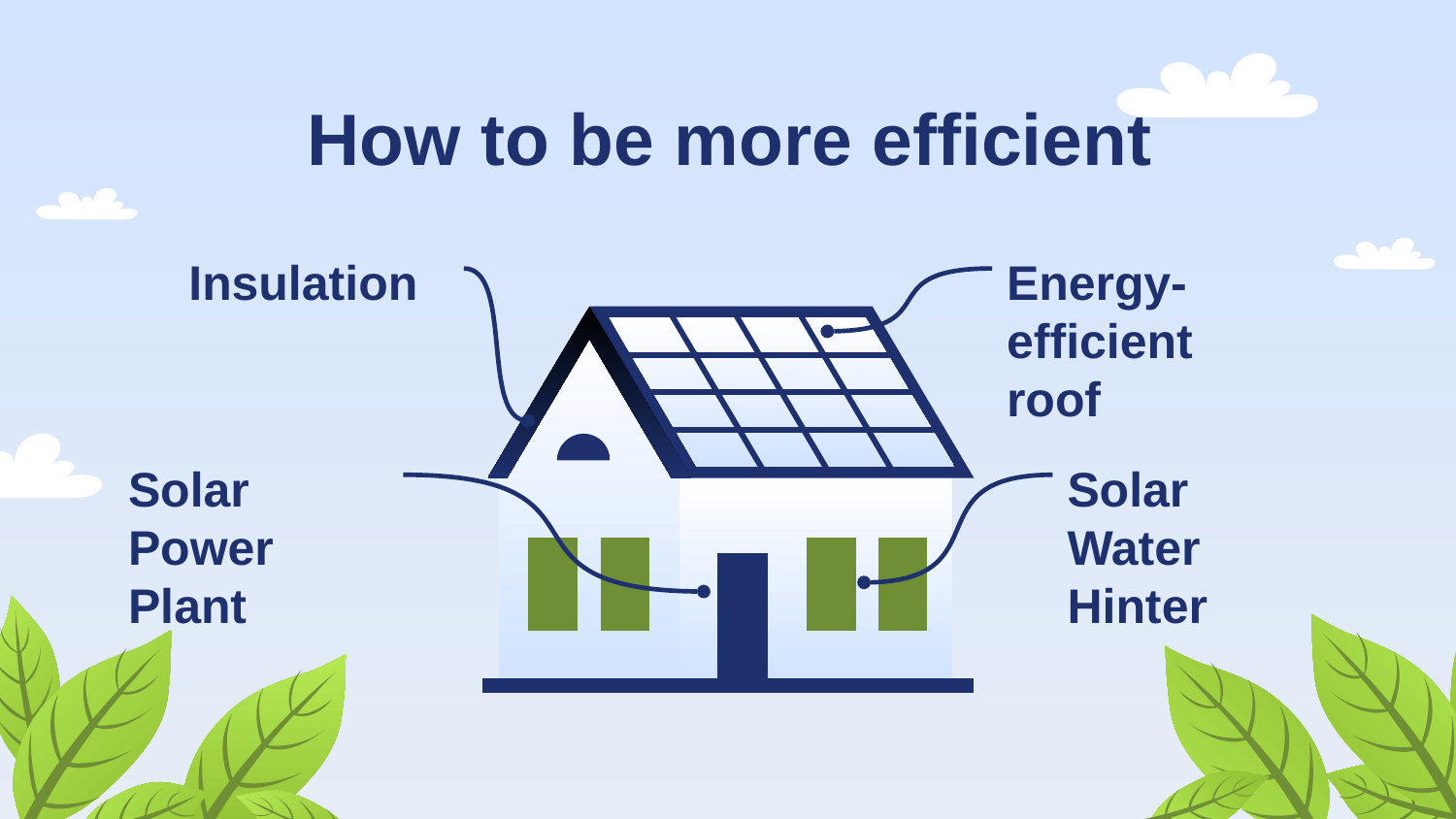

# How to be more efficient
Insulation
Energy-efficient roof

Solar Power Plant
Solar Water Hinter